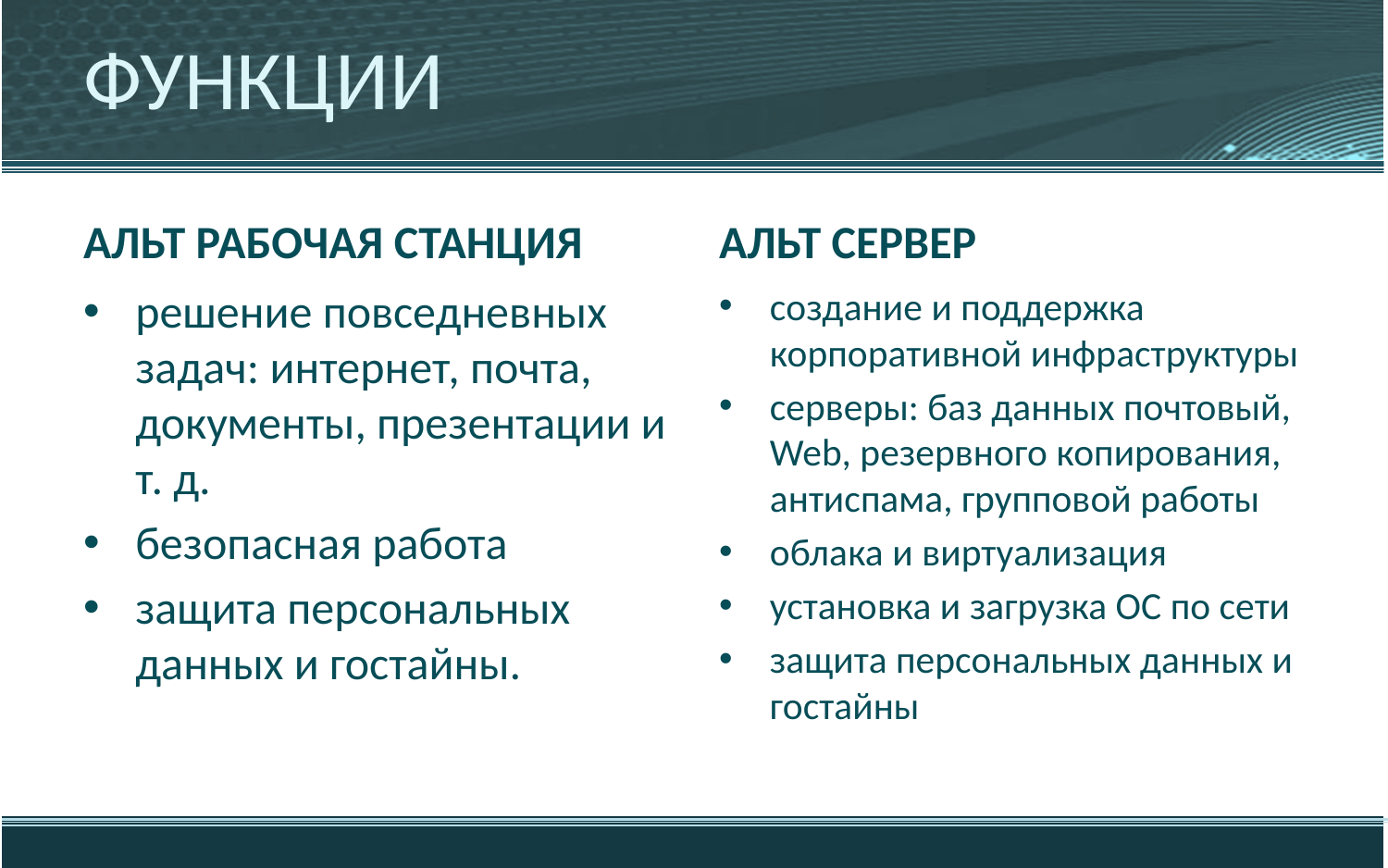

# функции
Альт Рабочая станция
Альт Сервер
решение повседневных задач: интернет, почта, документы, презентации и т. д.
безопасная работа
защита персональных данных и гостайны.
создание и поддержка корпоративной инфраструктуры
серверы: баз данных почтовый, Web, резервного копирования, антиспама, групповой работы
облака и виртуализация
установка и загрузка ОС по сети
защита персональных данных и гостайны